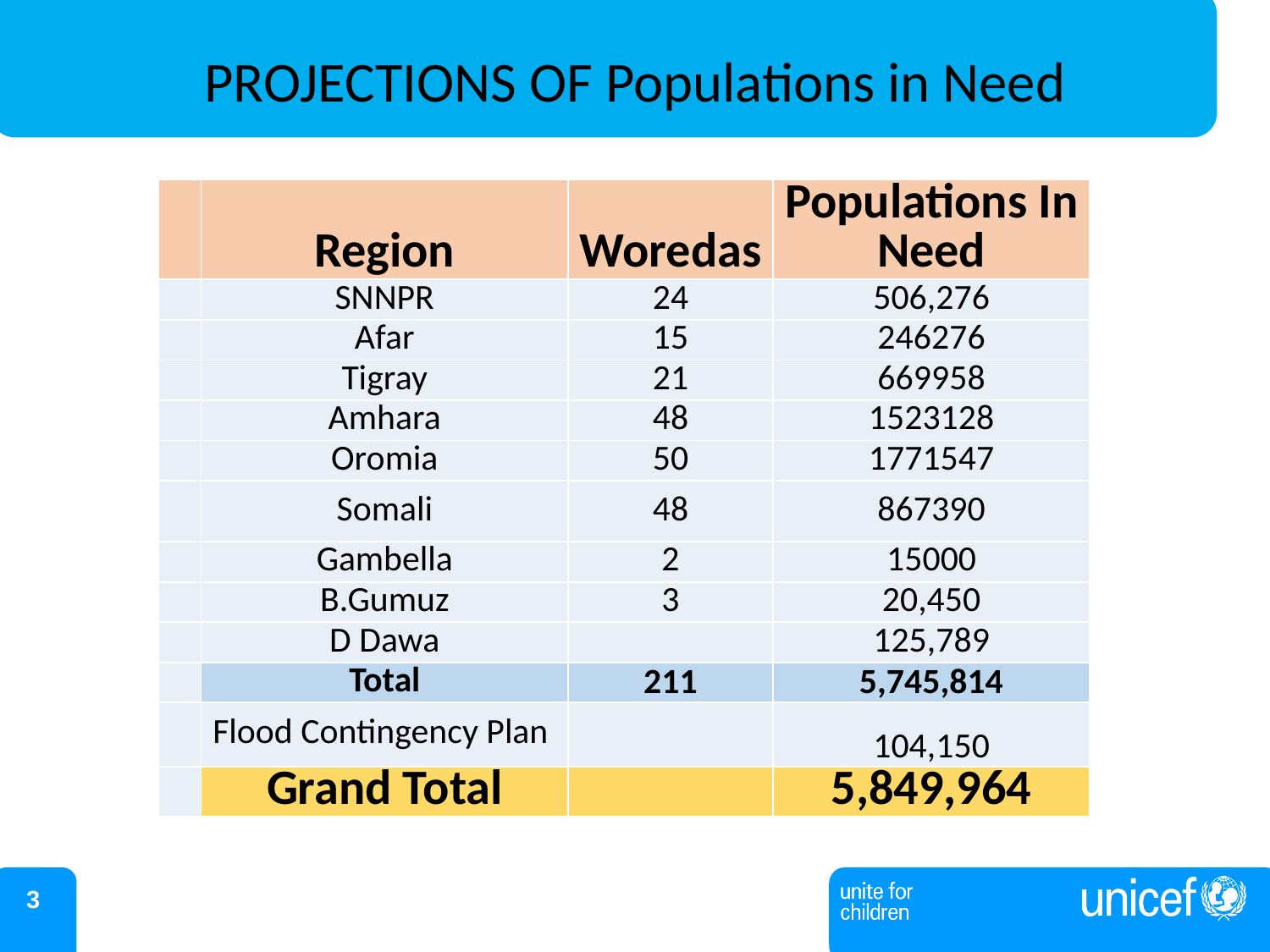

# PROJECTIONS OF Populations in Need
|  | Region | Woredas | Populations In Need |
| --- | --- | --- | --- |
|  | SNNPR | 24 | 506,276 |
|  | Afar | 15 | 246276 |
|  | Tigray | 21 | 669958 |
|  | Amhara | 48 | 1523128 |
|  | Oromia | 50 | 1771547 |
|  | Somali | 48 | 867390 |
|  | Gambella | 2 | 15000 |
|  | B.Gumuz | 3 | 20,450 |
|  | D Dawa |  | 125,789 |
|  | Total | 211 | 5,745,814 |
|  | Flood Contingency Plan |  | 104,150 |
|  | Grand Total |  | 5,849,964 |